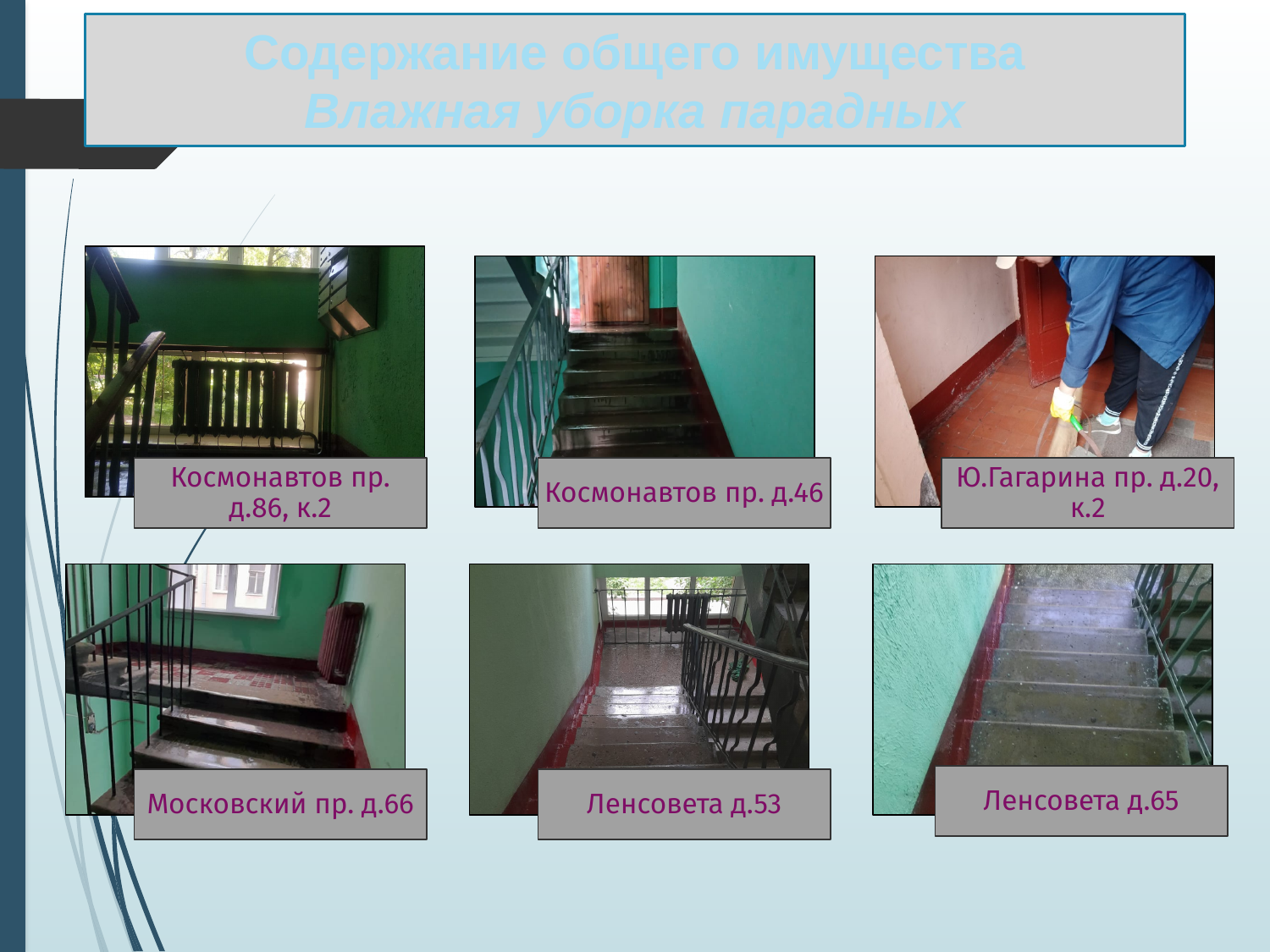

# Содержание общего имущества Влажная уборка парадных
Космонавтов пр. д.86, к.2
Космонавтов пр. д.46
Ю.Гагарина пр. д.20, к.2
Московский пр. д.66
Ленсовета д.53
Ленсовета д.65